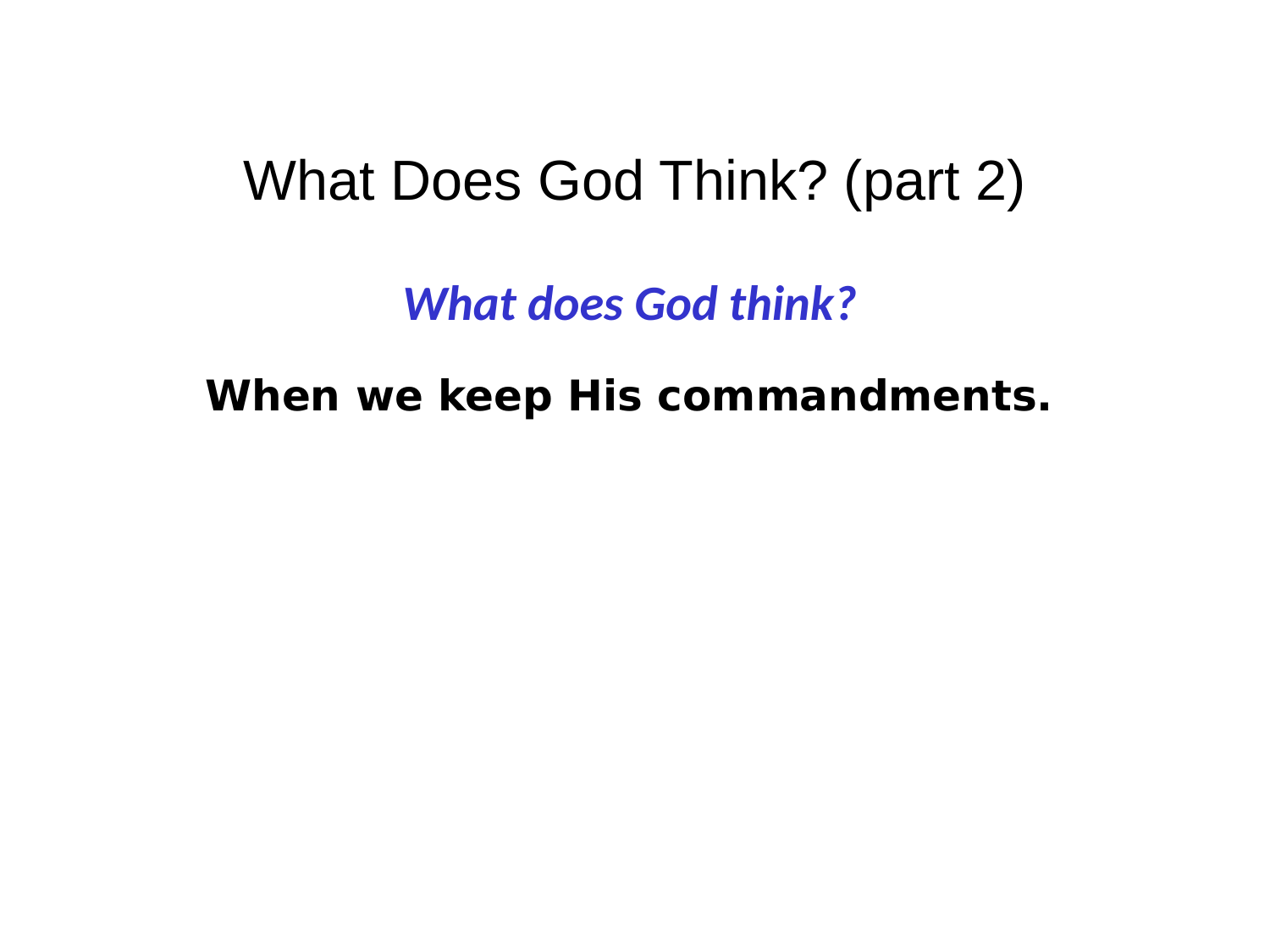

What Does God Think? (part 2)
What does God think?

When we keep His commandments.